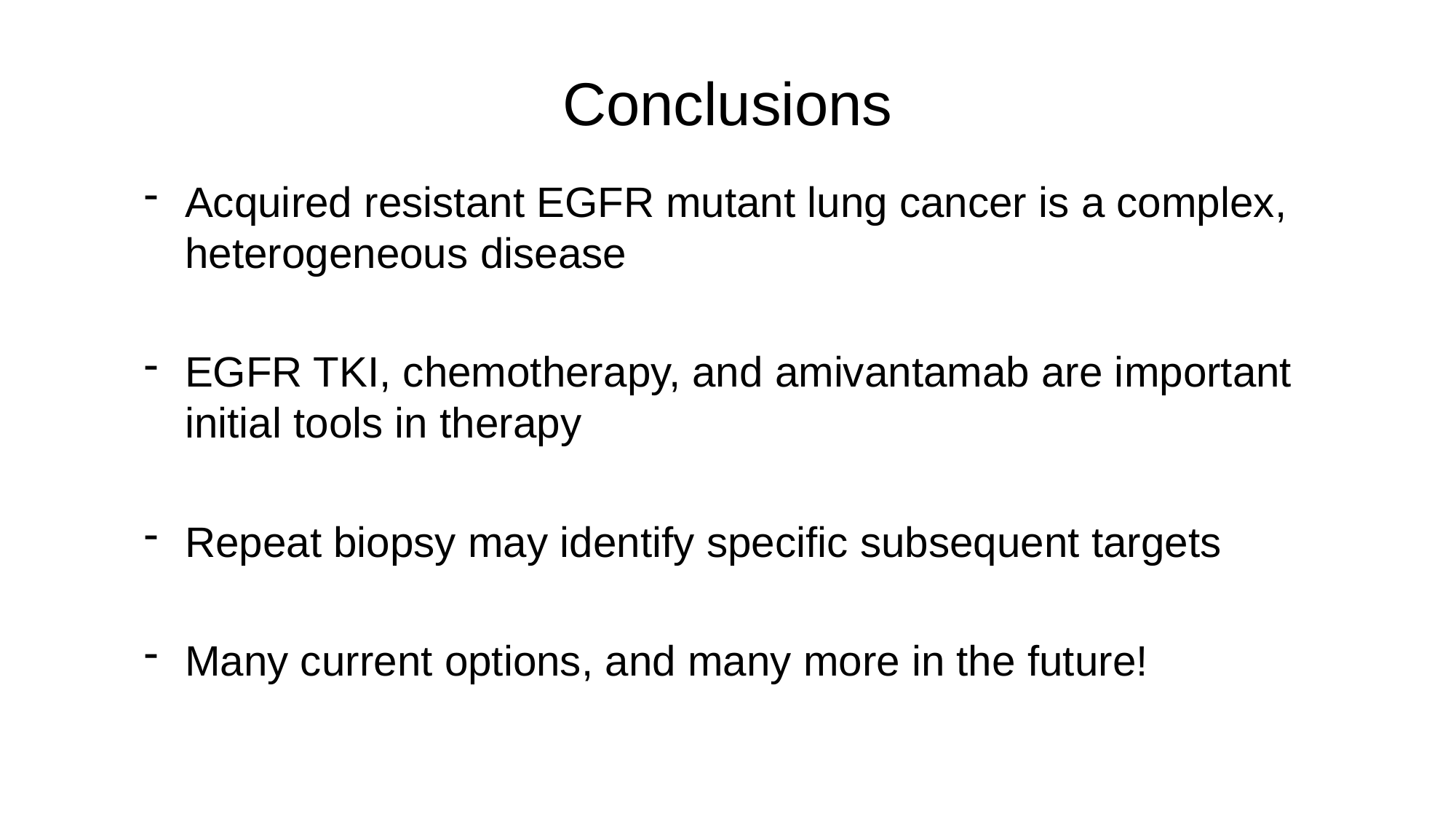

# Conclusions
Acquired resistant EGFR mutant lung cancer is a complex, heterogeneous disease

EGFR TKI, chemotherapy, and amivantamab are important initial tools in therapy

Repeat biopsy may identify specific subsequent targets

Many current options, and many more in the future!